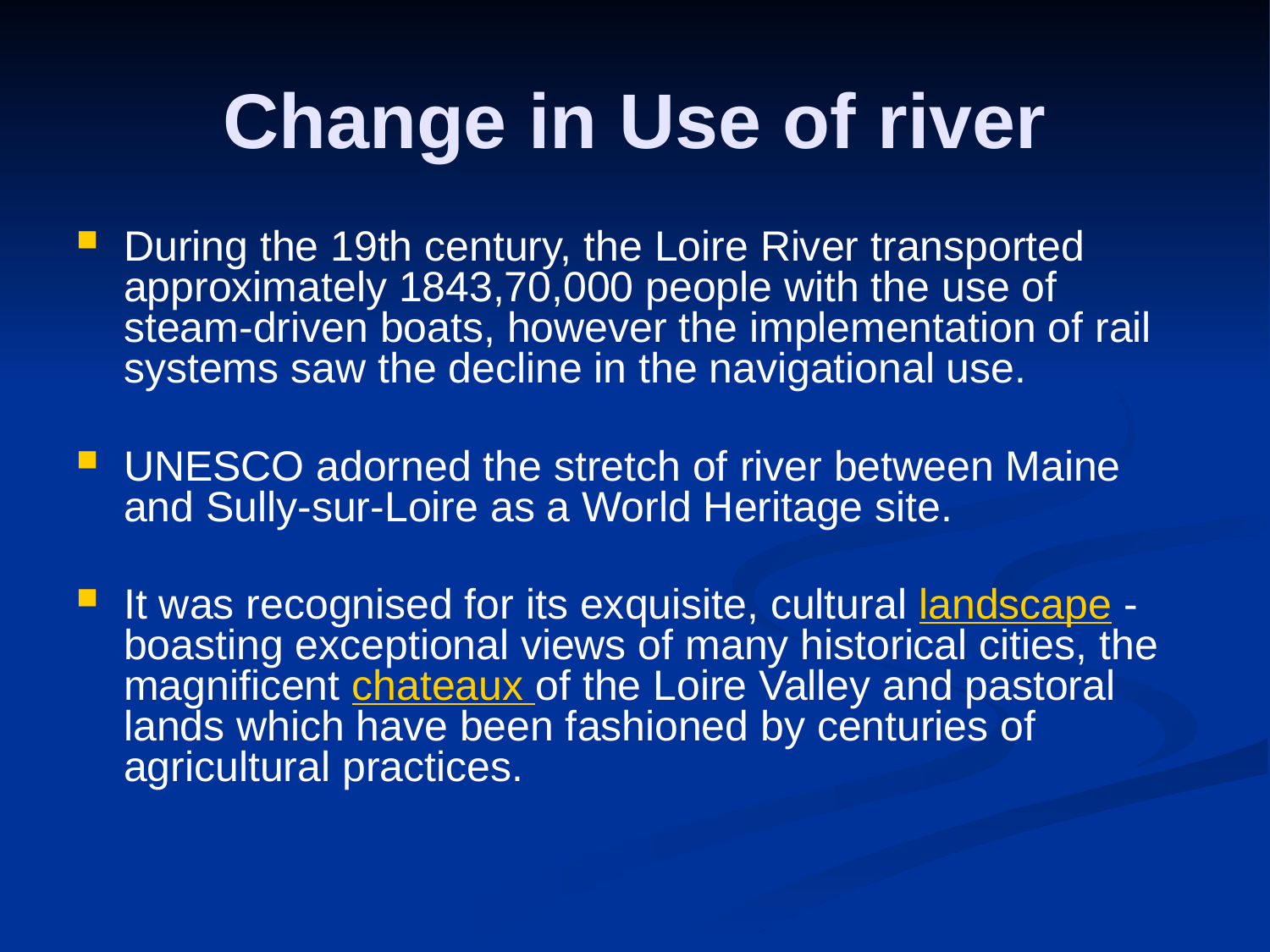

# Change in Use of river
During the 19th century, the Loire River transported approximately 1843,70,000 people with the use of steam-driven boats, however the implementation of rail systems saw the decline in the navigational use.

UNESCO adorned the stretch of river between Maine and Sully-sur-Loire as a World Heritage site.

It was recognised for its exquisite, cultural landscape - boasting exceptional views of many historical cities, the magnificent chateaux of the Loire Valley and pastoral lands which have been fashioned by centuries of agricultural practices.